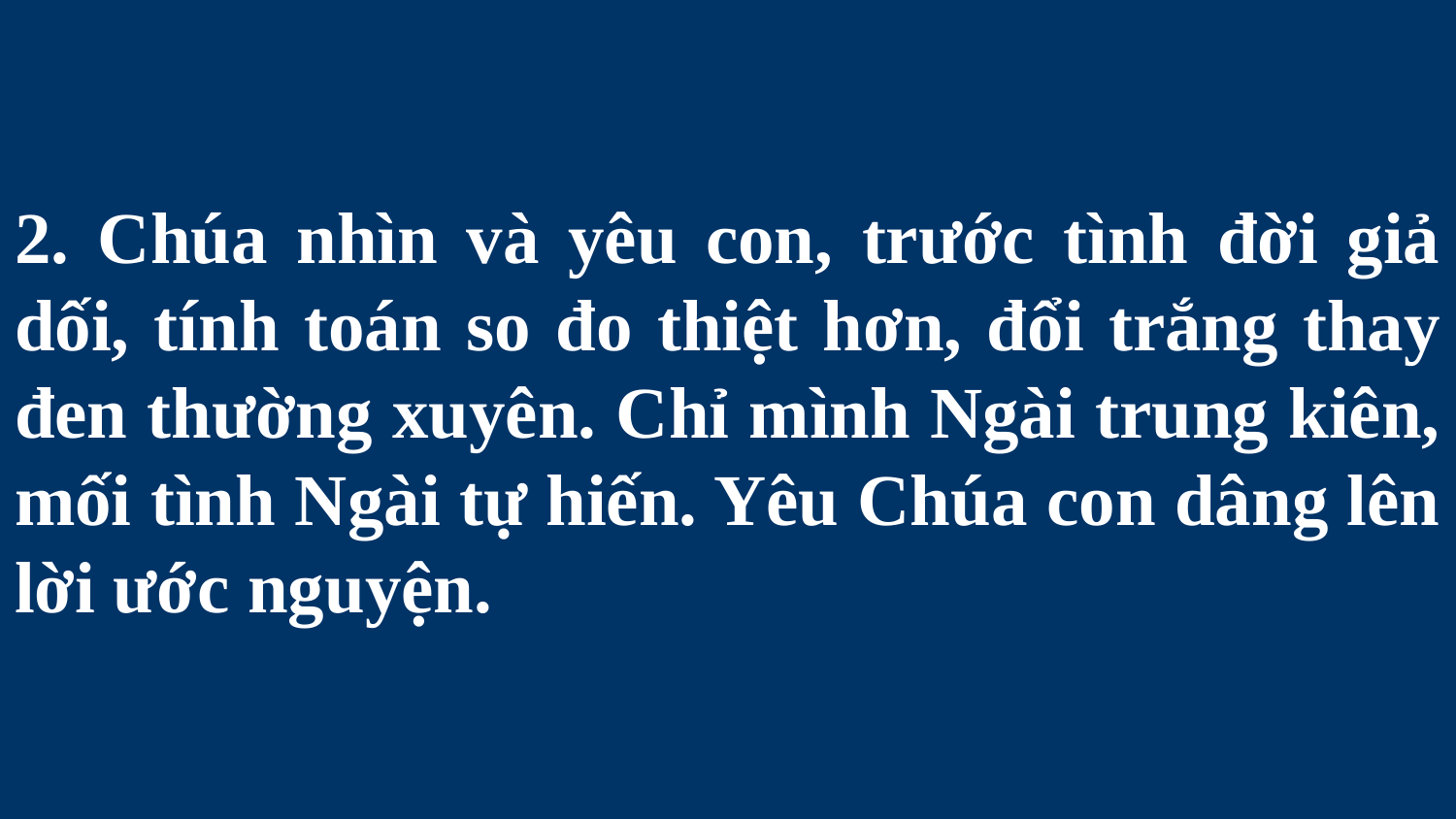

# 2. Chúa nhìn và yêu con, trước tình đời giả dối, tính toán so đo thiệt hơn, đổi trắng thay đen thường xuyên. Chỉ mình Ngài trung kiên, mối tình Ngài tự hiến. Yêu Chúa con dâng lên lời ước nguyện.